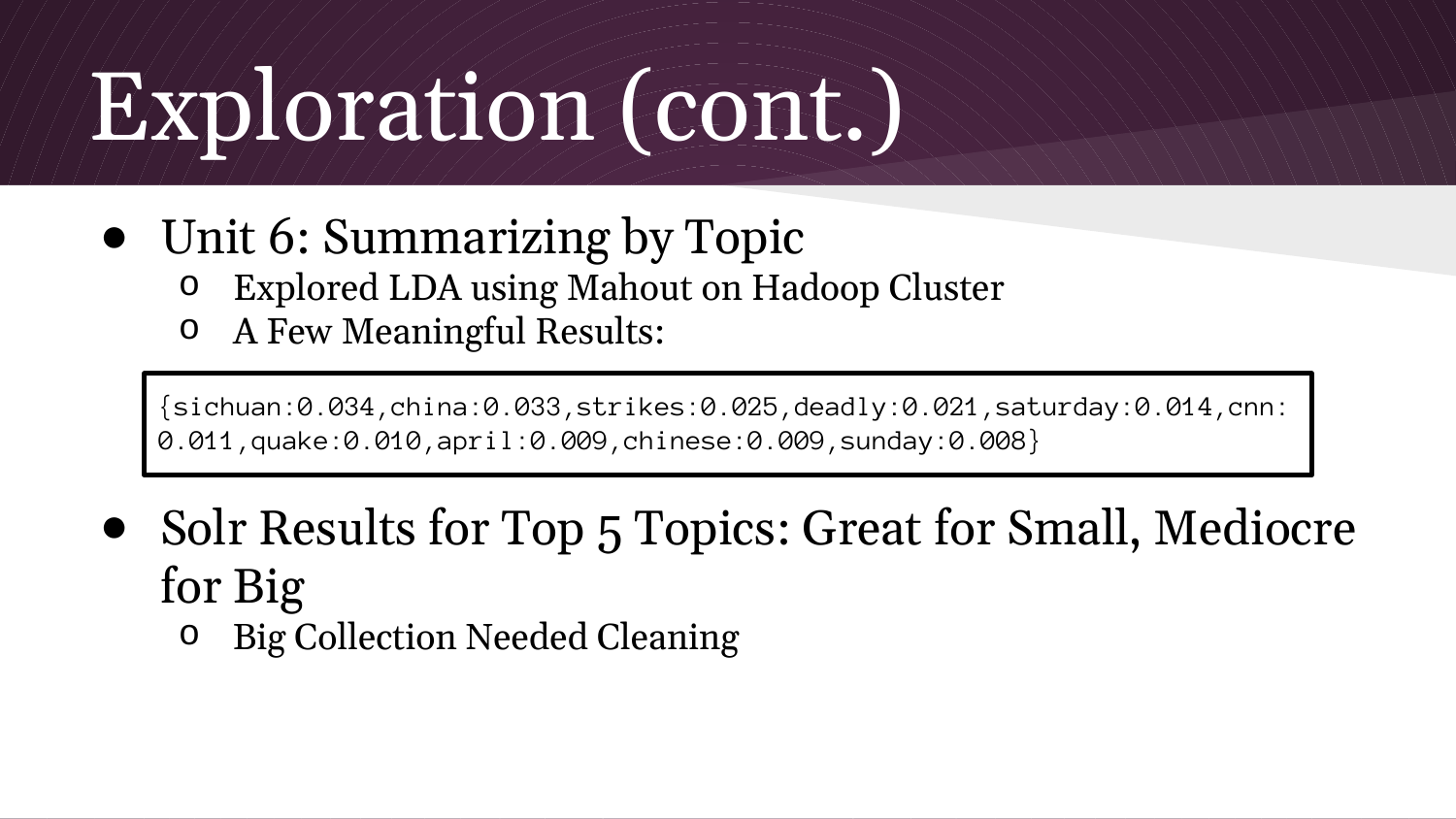

# Exploration (cont.)
Unit 6: Summarizing by Topic
Explored LDA using Mahout on Hadoop Cluster
A Few Meaningful Results:

Solr Results for Top 5 Topics: Great for Small, Mediocre for Big
Big Collection Needed Cleaning

{sichuan:0.034,china:0.033,strikes:0.025,deadly:0.021,saturday:0.014,cnn:0.011,quake:0.010,april:0.009,chinese:0.009,sunday:0.008}